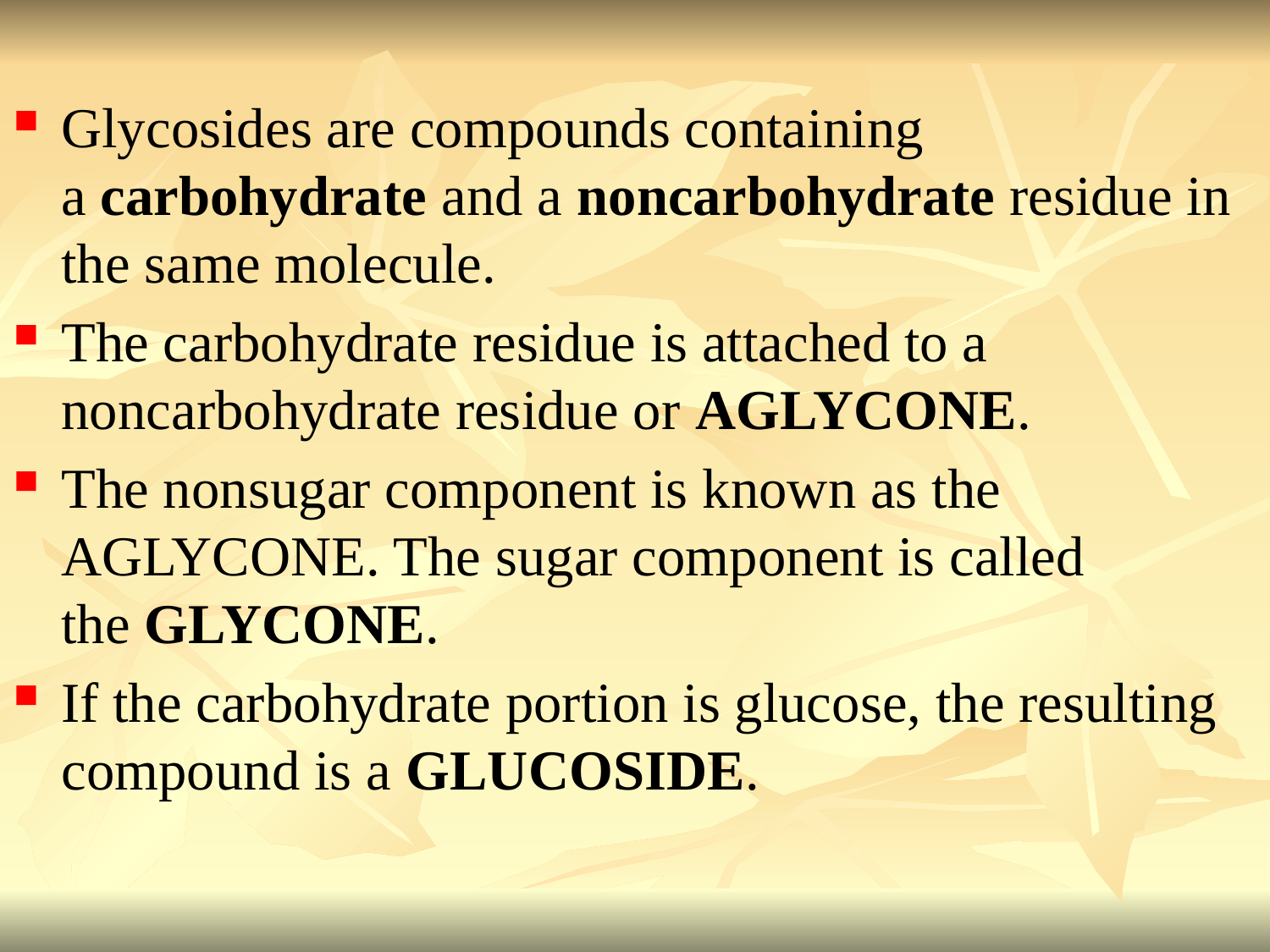

Glycosides are compounds containing a carbohydrate and a noncarbohydrate residue in the same molecule.
The carbohydrate residue is attached to a noncarbohydrate residue or AGLYCONE.
The nonsugar component is known as the AGLYCONE. The sugar component is called the GLYCONE.
If the carbohydrate portion is glucose, the resulting compound is a GLUCOSIDE.